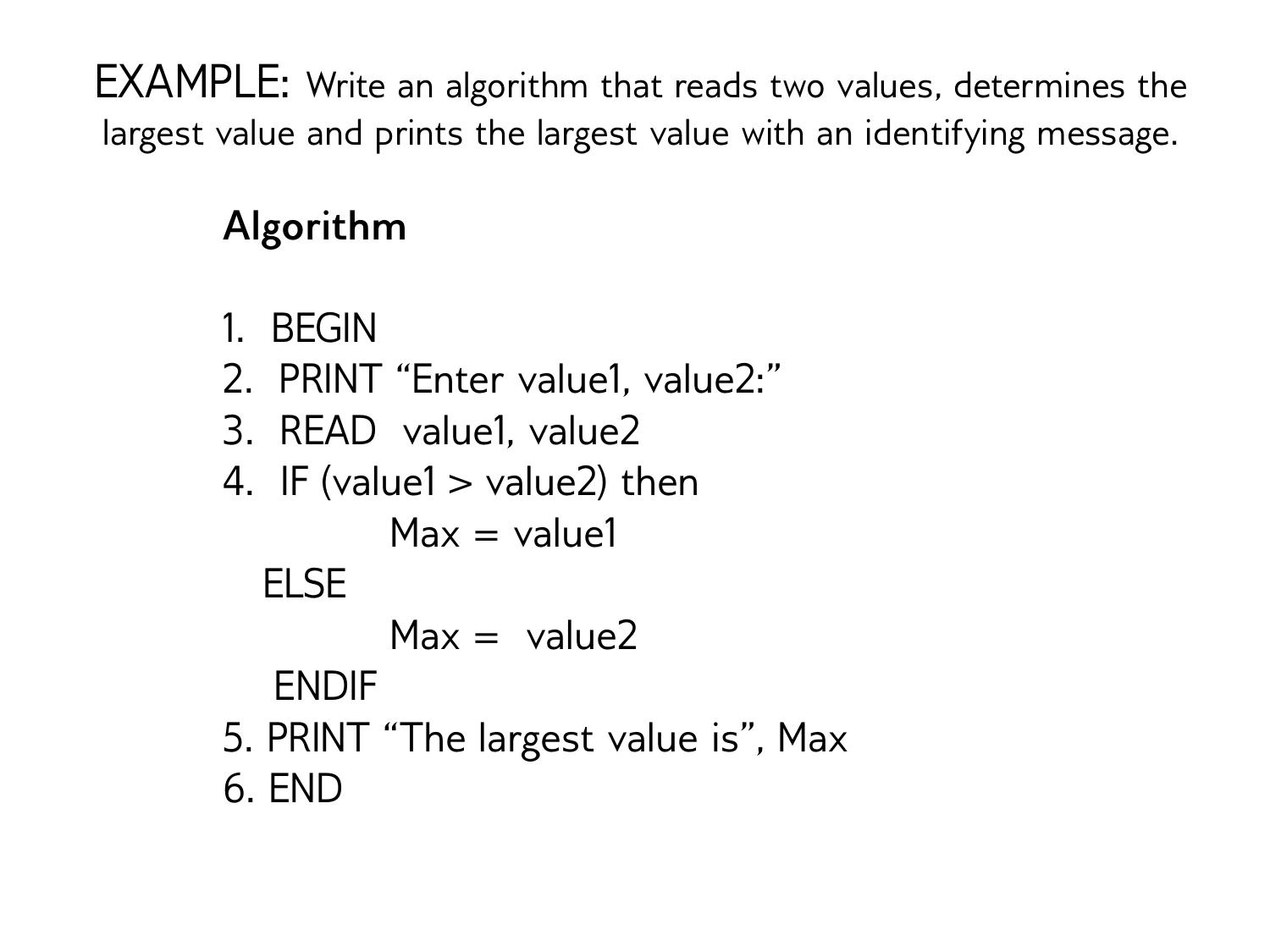

# EXAMPLE: Write an algorithm that reads two values, determines the largest value and prints the largest value with an identifying message.
Algorithm

1.  BEGIN
2.  PRINT “Enter value1, value2:”
3.  READ  value1, value2
4.  IF (value1 > value2) then
		Max = value1
	ELSE
		Max =  value2
    ENDIF
5. PRINT “The largest value is”, Max
6. END